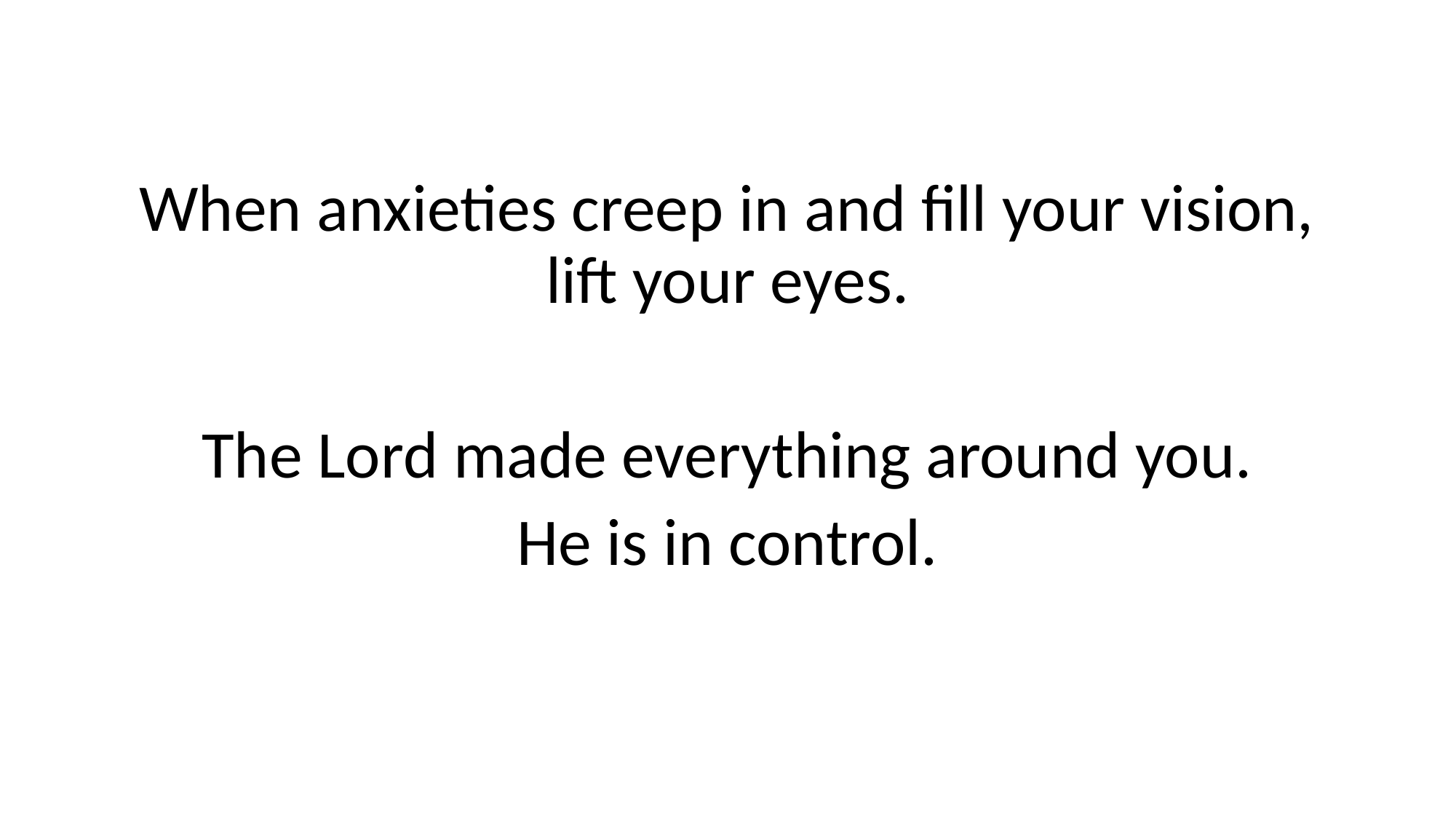

When anxieties creep in and fill your vision, lift your eyes.

The Lord made everything around you.
He is in control.